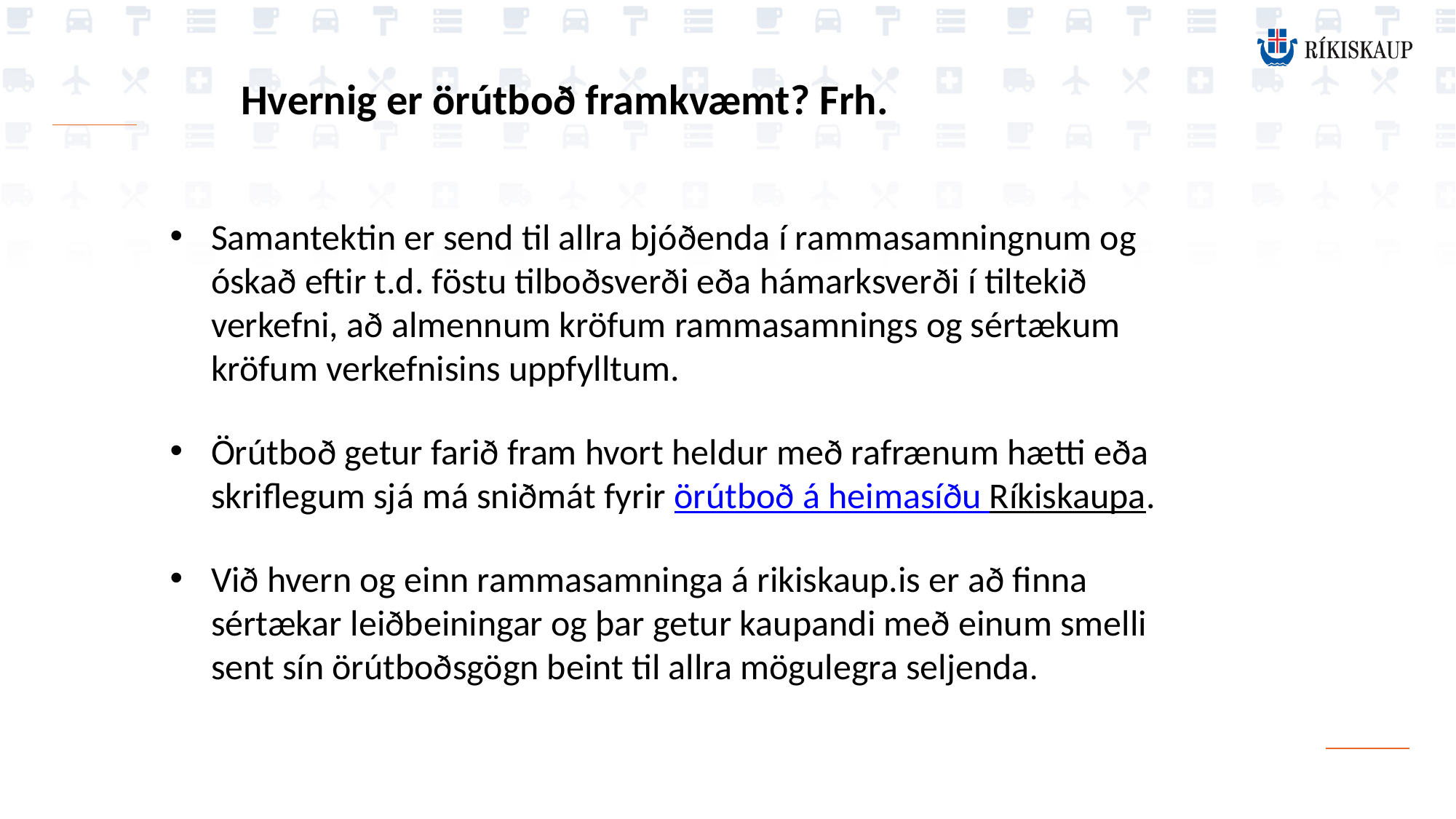

Hvernig er örútboð framkvæmt? Frh.

Samantektin er send til allra bjóðenda í rammasamningnum og óskað eftir t.d. föstu tilboðsverði eða hámarksverði í tiltekið verkefni, að almennum kröfum rammasamnings og sértækum kröfum verkefnisins uppfylltum.

Örútboð getur farið fram hvort heldur með rafrænum hætti eða skriflegum sjá má sniðmát fyrir örútboð á heimasíðu Ríkiskaupa.

Við hvern og einn rammasamninga á rikiskaup.is er að finna sértækar leiðbeiningar og þar getur kaupandi með einum smelli sent sín örútboðsgögn beint til allra mögulegra seljenda.